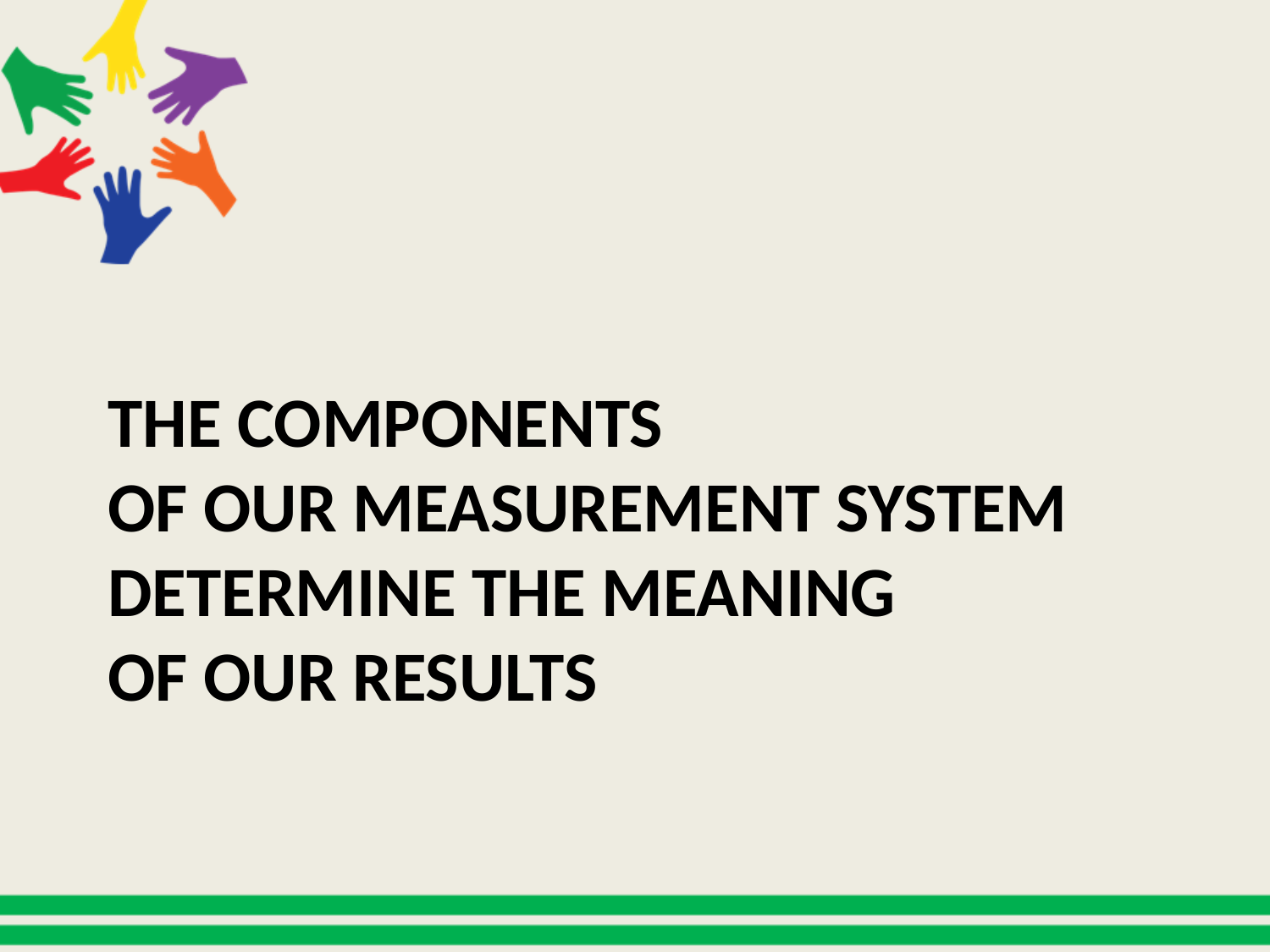

# The components of our measurement system determine the meaning of our results